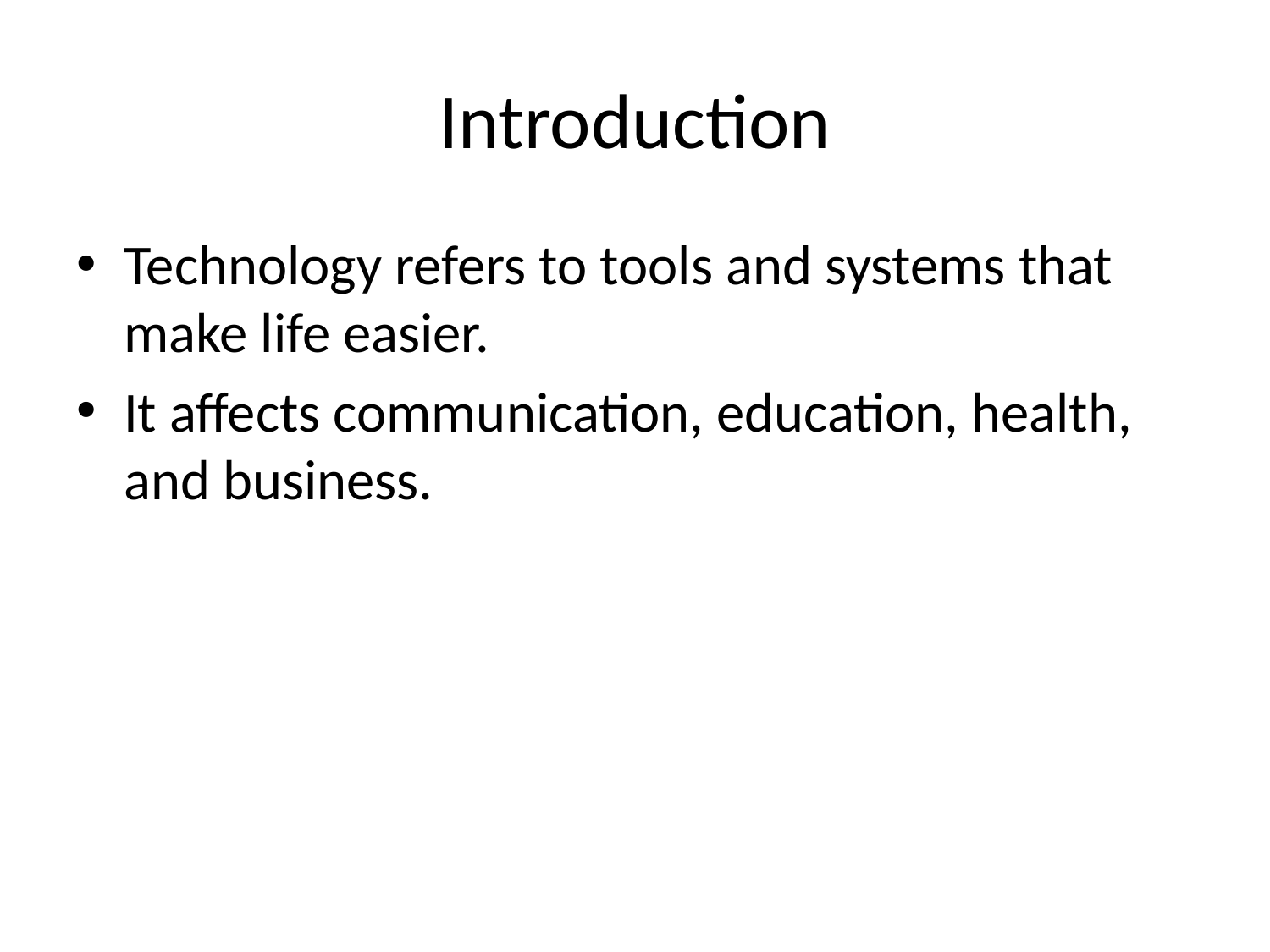

# Introduction
Technology refers to tools and systems that make life easier.
It affects communication, education, health, and business.